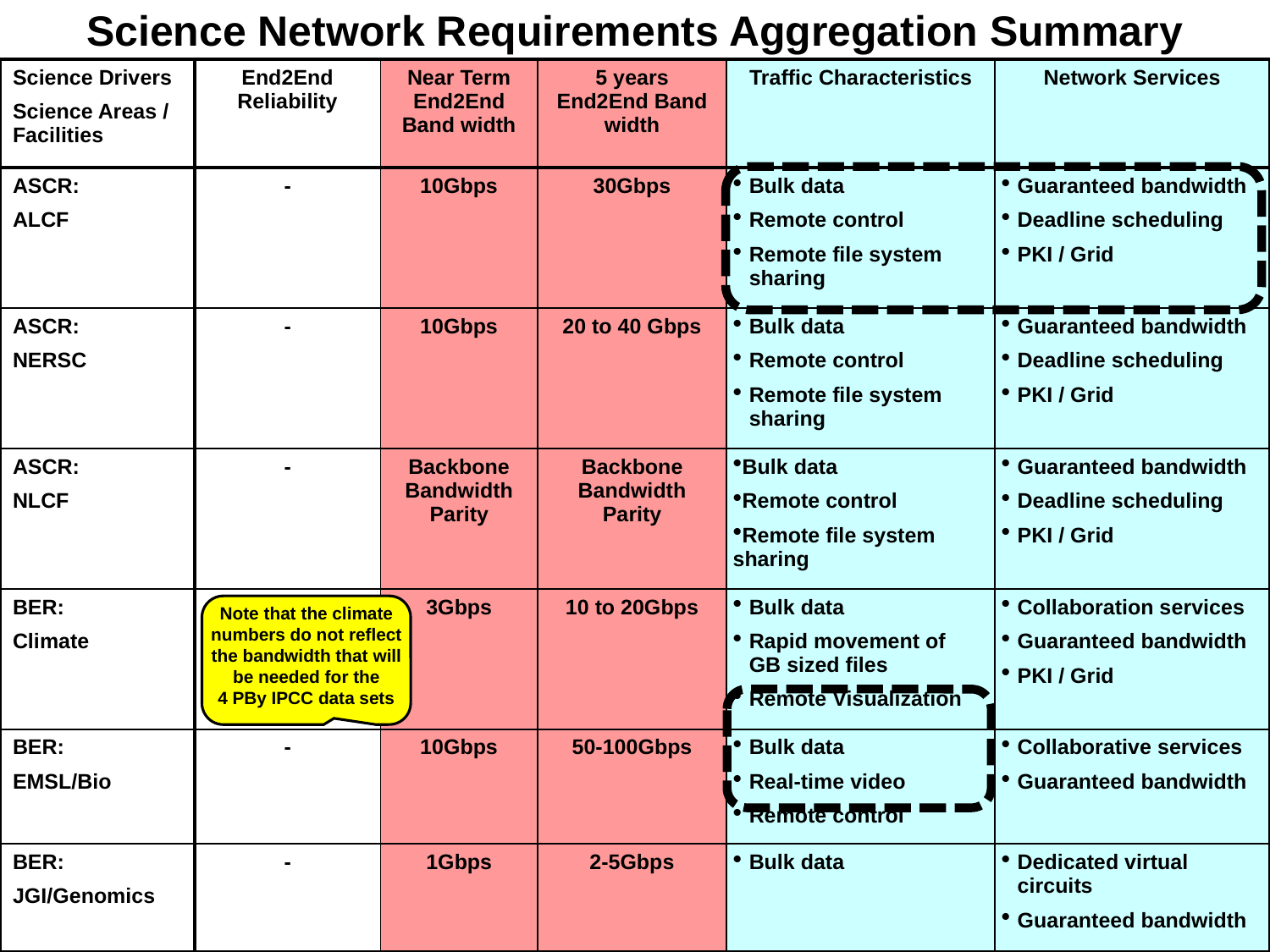

Science Network Requirements Aggregation Summary
| Science Drivers Science Areas / Facilities | End2End Reliability | Near Term End2End Band width | 5 years End2End Band width | Traffic Characteristics | Network Services |
| --- | --- | --- | --- | --- | --- |
| ASCR: ALCF | - | 10Gbps | 30Gbps | Bulk data Remote control Remote file system sharing | Guaranteed bandwidth Deadline scheduling PKI / Grid |
| ASCR: NERSC | - | 10Gbps | 20 to 40 Gbps | Bulk data Remote control Remote file system sharing | Guaranteed bandwidth Deadline scheduling PKI / Grid |
| ASCR: NLCF | - | Backbone Bandwidth Parity | Backbone Bandwidth Parity | Bulk data Remote control Remote file system sharing | Guaranteed bandwidth Deadline scheduling PKI / Grid |
| BER: Climate |  | 3Gbps | 10 to 20Gbps | Bulk data Rapid movement of GB sized files Remote Visualization | Collaboration services Guaranteed bandwidth PKI / Grid |
| BER: EMSL/Bio | - | 10Gbps | 50-100Gbps | Bulk data Real-time video Remote control | Collaborative services Guaranteed bandwidth |
| BER: JGI/Genomics | - | 1Gbps | 2-5Gbps | Bulk data | Dedicated virtual circuits Guaranteed bandwidth |

Note that the climate numbers do not reflect the bandwidth that will be needed for the
4 PBy IPCC data sets